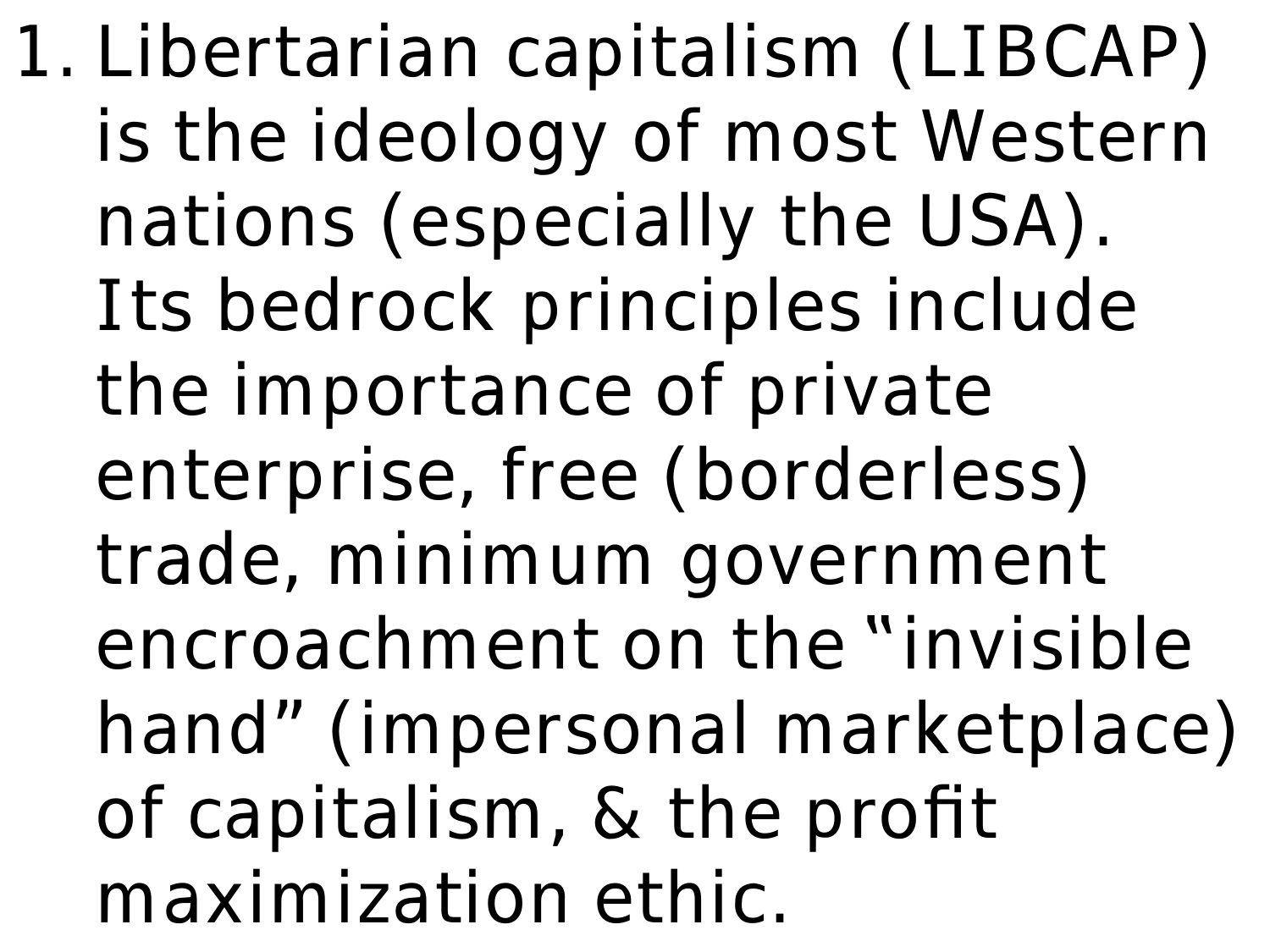

Libertarian capitalism (LIBCAP) is the ideology of most Western nations (especially the USA).  Its bedrock principles include the importance of private enterprise, free (borderless) trade, minimum government encroachment on the “invisible hand” (impersonal marketplace) of capitalism, & the profit maximization ethic.